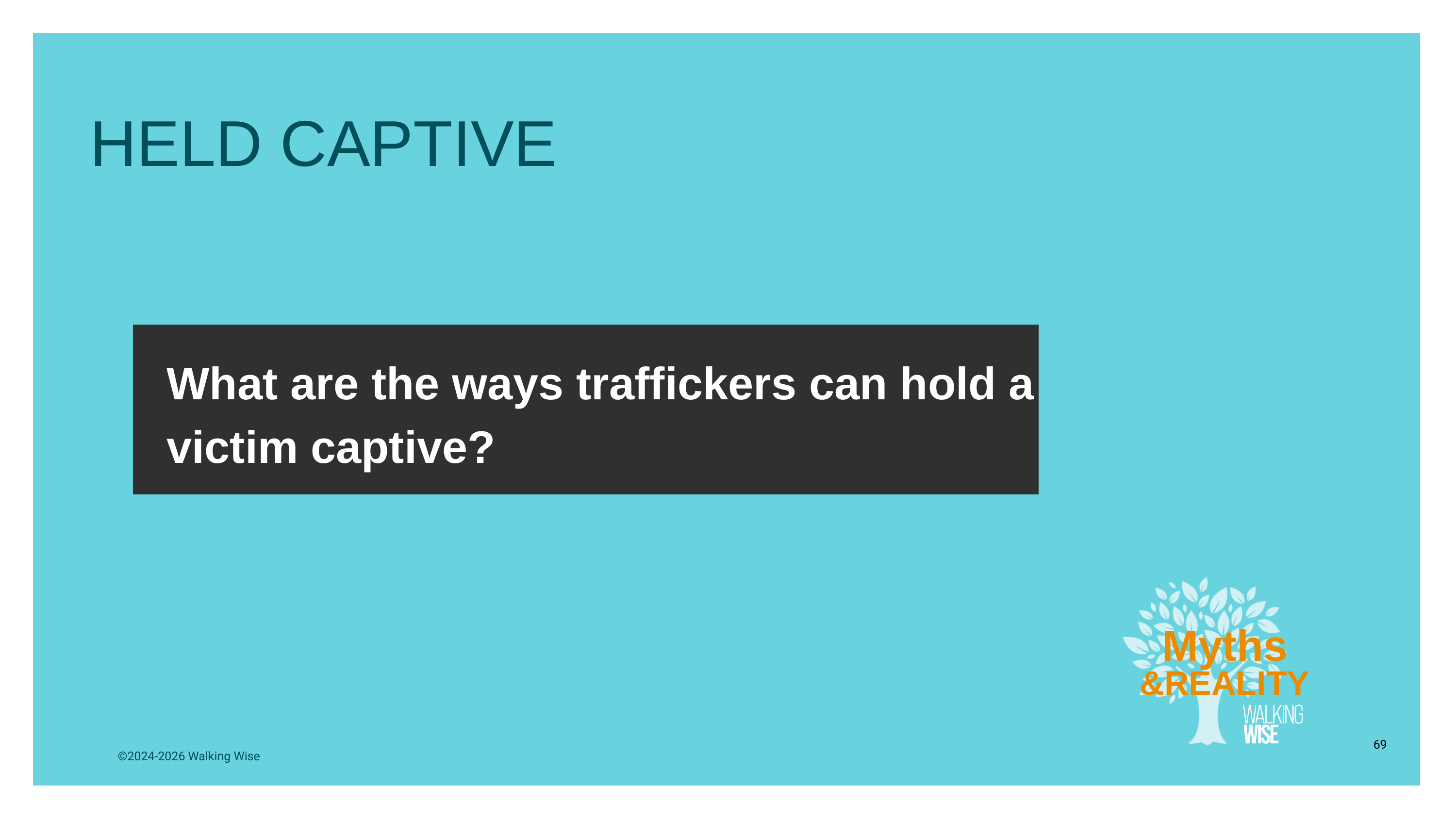

HELD CAPTIVE

What are the ways traffickers can hold a victim captive?

Myths
&REALITY

69
©2024-2026 Walking Wise